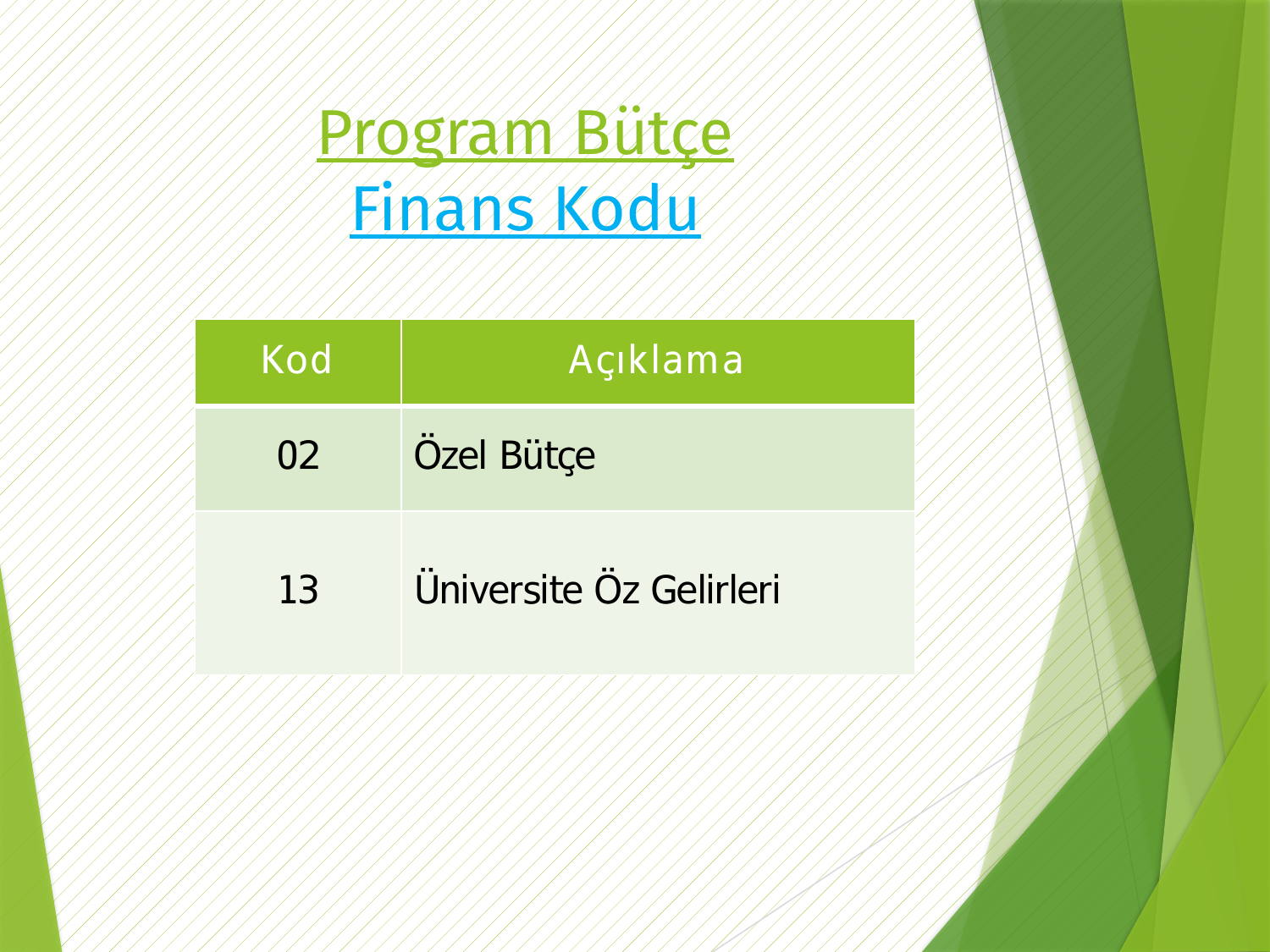

# Program Bütçe Finans Kodu
| Kod | Açıklama |
| --- | --- |
| 02 | Özel Bütçe |
| 13 | Üniversite Öz Gelirleri |